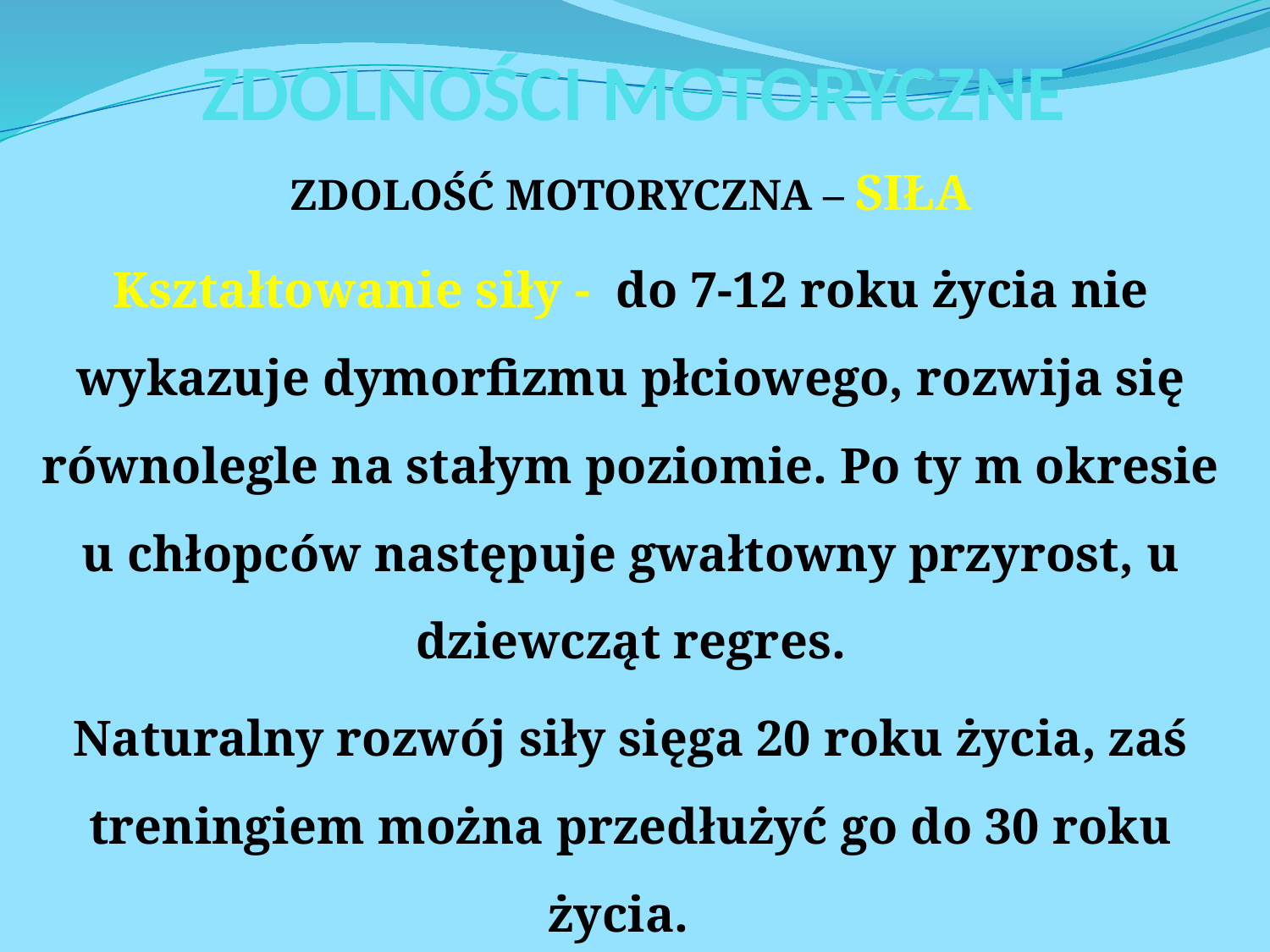

# ZDOLNOŚCI MOTORYCZNE
ZDOLOŚĆ MOTORYCZNA – SIŁA
Kształtowanie siły -  do 7-12 roku życia nie wykazuje dymorfizmu płciowego, rozwija się równolegle na stałym poziomie. Po ty m okresie u chłopców następuje gwałtowny przyrost, u dziewcząt regres.
Naturalny rozwój siły sięga 20 roku życia, zaś treningiem można przedłużyć go do 30 roku życia.